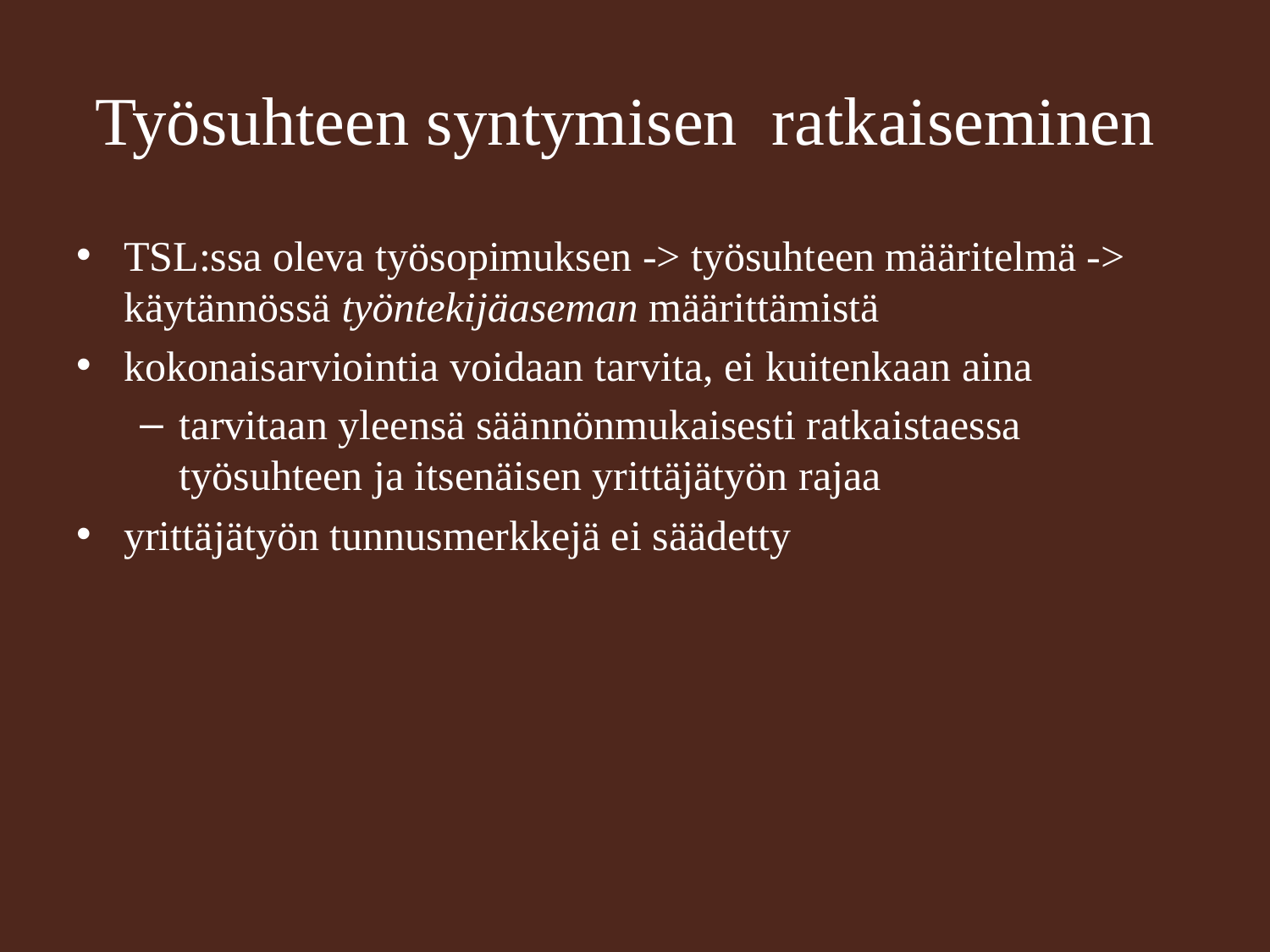

# Työsuhteen syntymisen  ratkaiseminen
TSL:ssa oleva työsopimuksen -> työsuhteen määritelmä -> käytännössä työntekijäaseman määrittämistä
kokonaisarviointia voidaan tarvita, ei kuitenkaan aina
tarvitaan yleensä säännönmukaisesti ratkaistaessa työsuhteen ja itsenäisen yrittäjätyön rajaa
yrittäjätyön tunnusmerkkejä ei säädetty